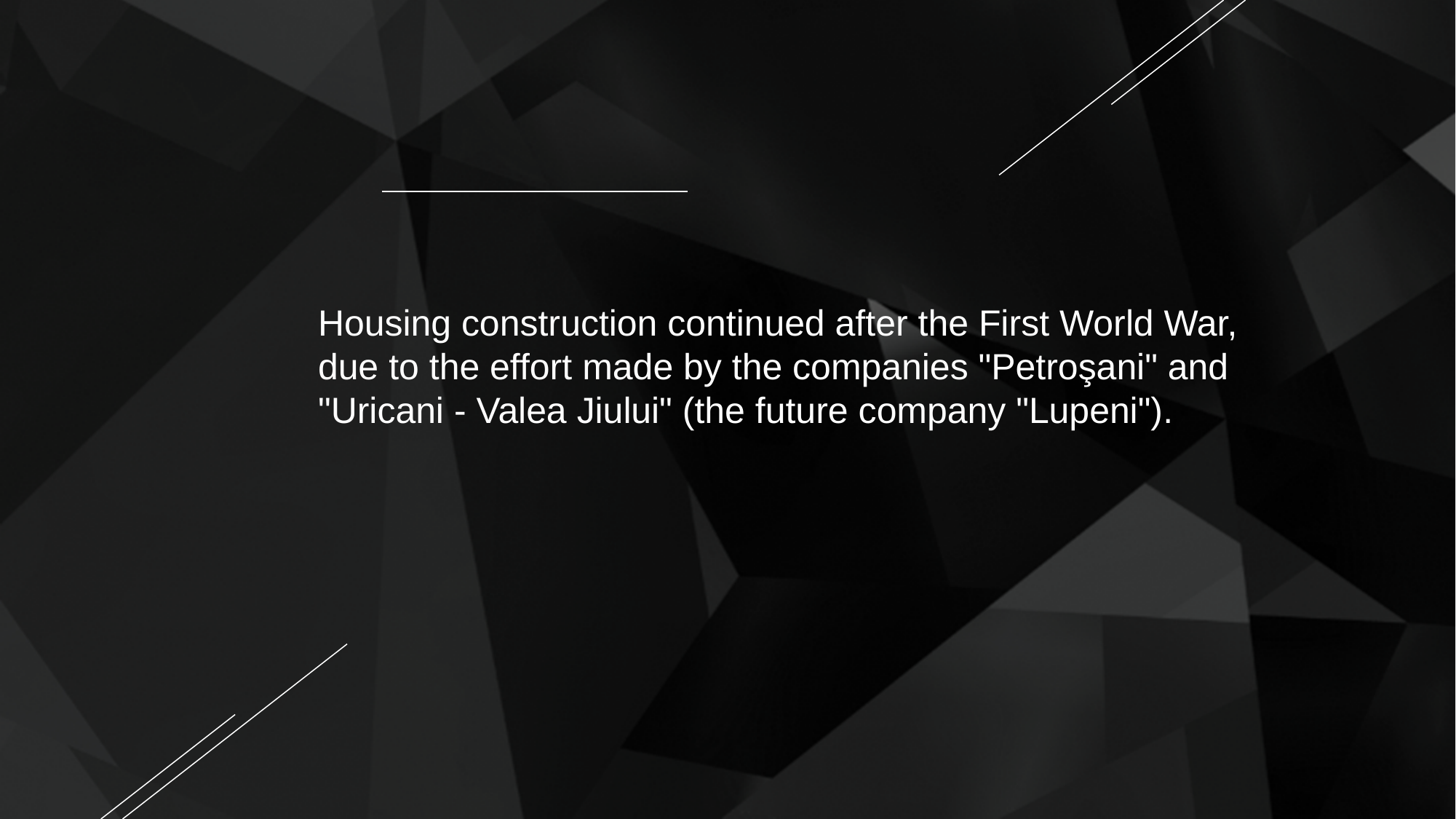

Housing construction continued after the First World War, due to the effort made by the companies "Petroşani" and "Uricani - Valea Jiului" (the future company "Lupeni").